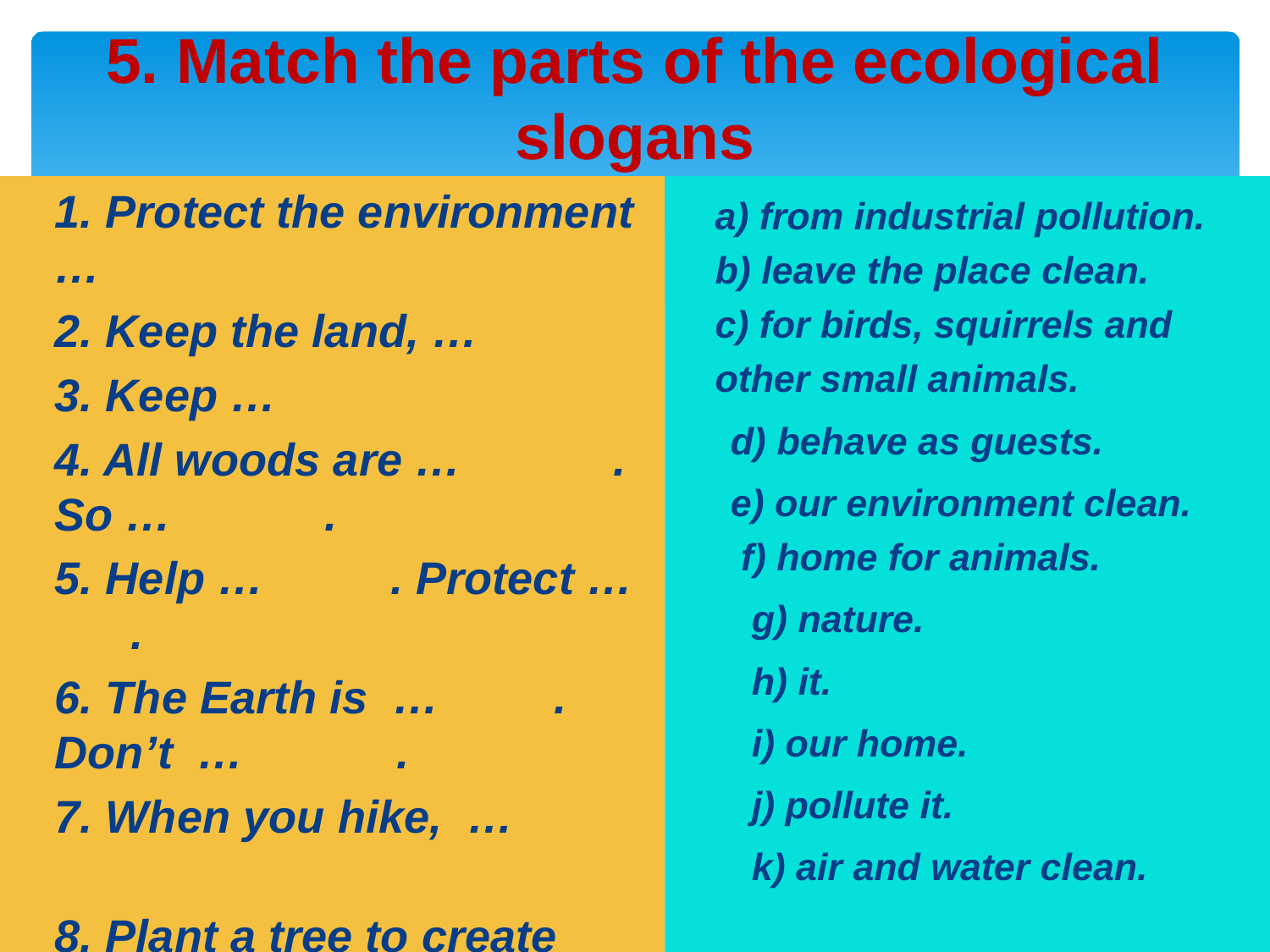

# 5. Match the parts of the ecological slogans
1. Protect the environment …
2. Keep the land, …
3. Keep …
4. All woods are …            . So …            .
5. Help …          . Protect …        .
6. The Earth is  …         . Don’t  …            .
7. When you hike,  …
8. Plant a tree to create home   …
a) from industrial pollution.
b) leave the place clean.
c) for birds, squirrels and other small animals.
     d) behave as guests.
     e) our environment clean.
      f) home for animals.
       g) nature.
       h) it.
       i) our home.
       j) pollute it.
       k) air and water clean.